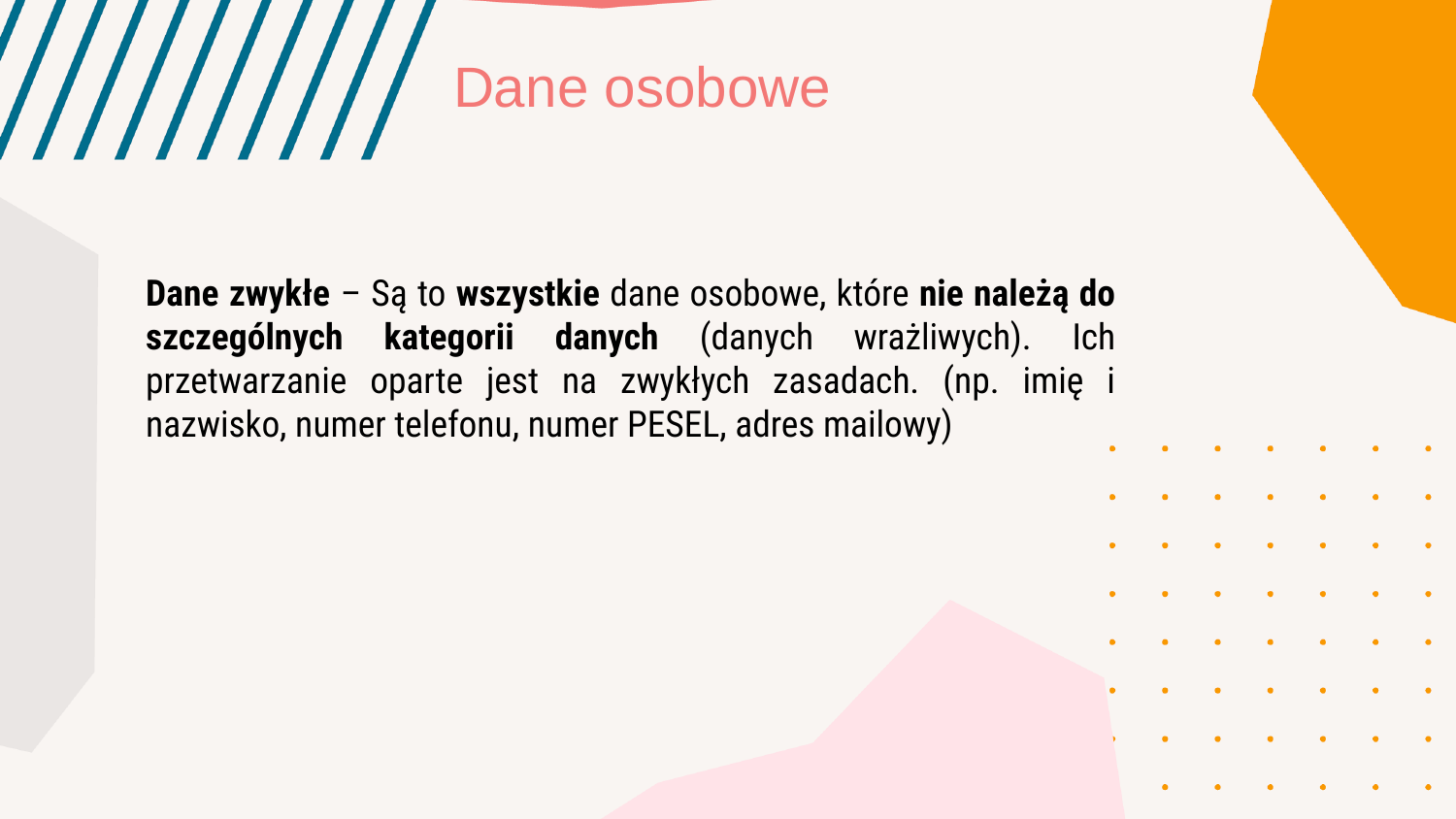

Dane osobowe
Dane zwykłe – Są to wszystkie dane osobowe, które nie należą do szczególnych kategorii danych (danych wrażliwych). Ich przetwarzanie oparte jest na zwykłych zasadach. (np. imię i nazwisko, numer telefonu, numer PESEL, adres mailowy)